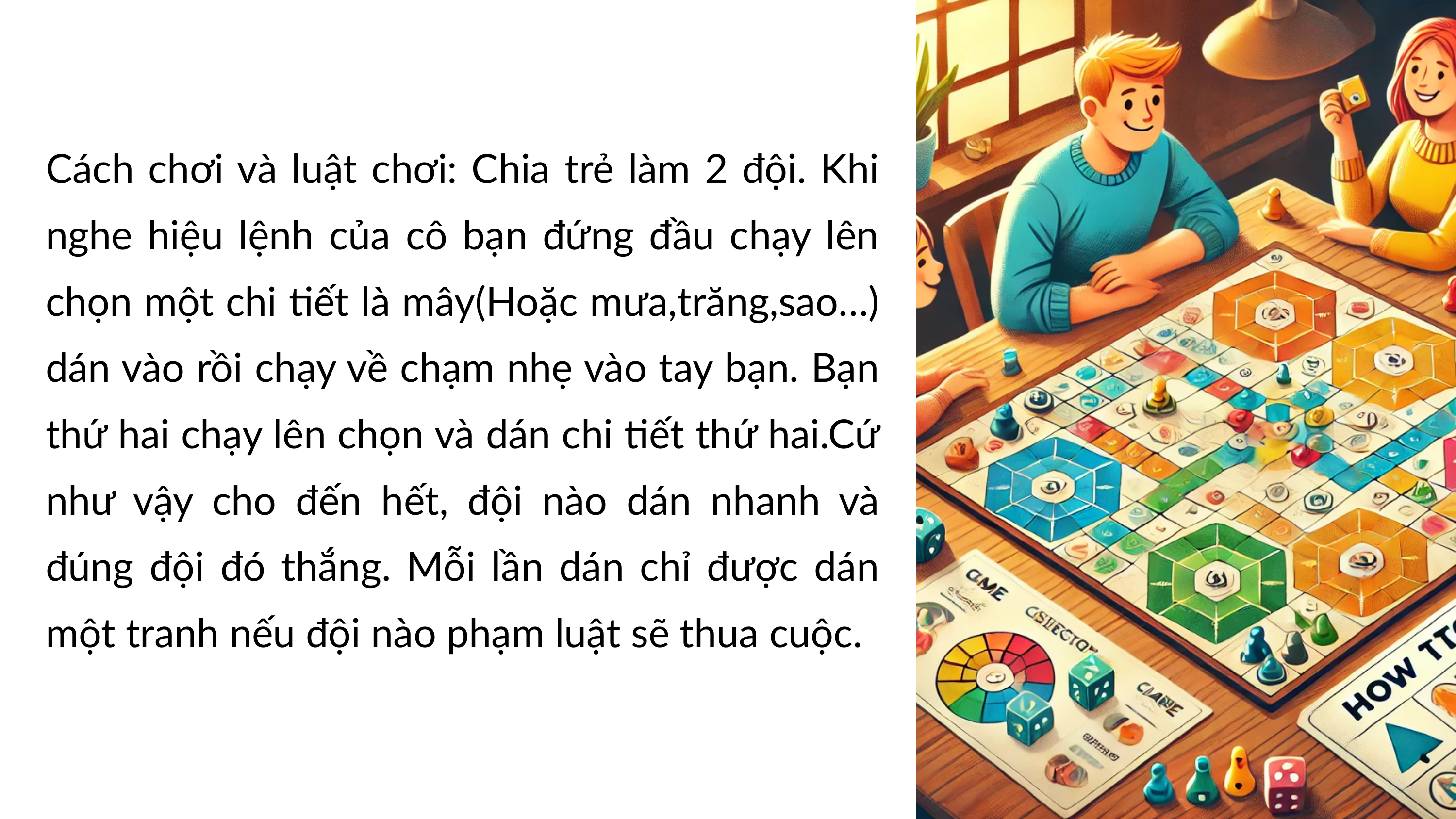

Cách chơi và luật chơi: Chia trẻ làm 2 đội. Khi nghe hiệu lệnh của cô bạn đứng đầu chạy lên chọn một chi tiết là mây(Hoặc mưa,trăng,sao…) dán vào rồi chạy về chạm nhẹ vào tay bạn. Bạn thứ hai chạy lên chọn và dán chi tiết thứ hai.Cứ như vậy cho đến hết, đội nào dán nhanh và đúng đội đó thắng. Mỗi lần dán chỉ được dán một tranh nếu đội nào phạm luật sẽ thua cuộc.